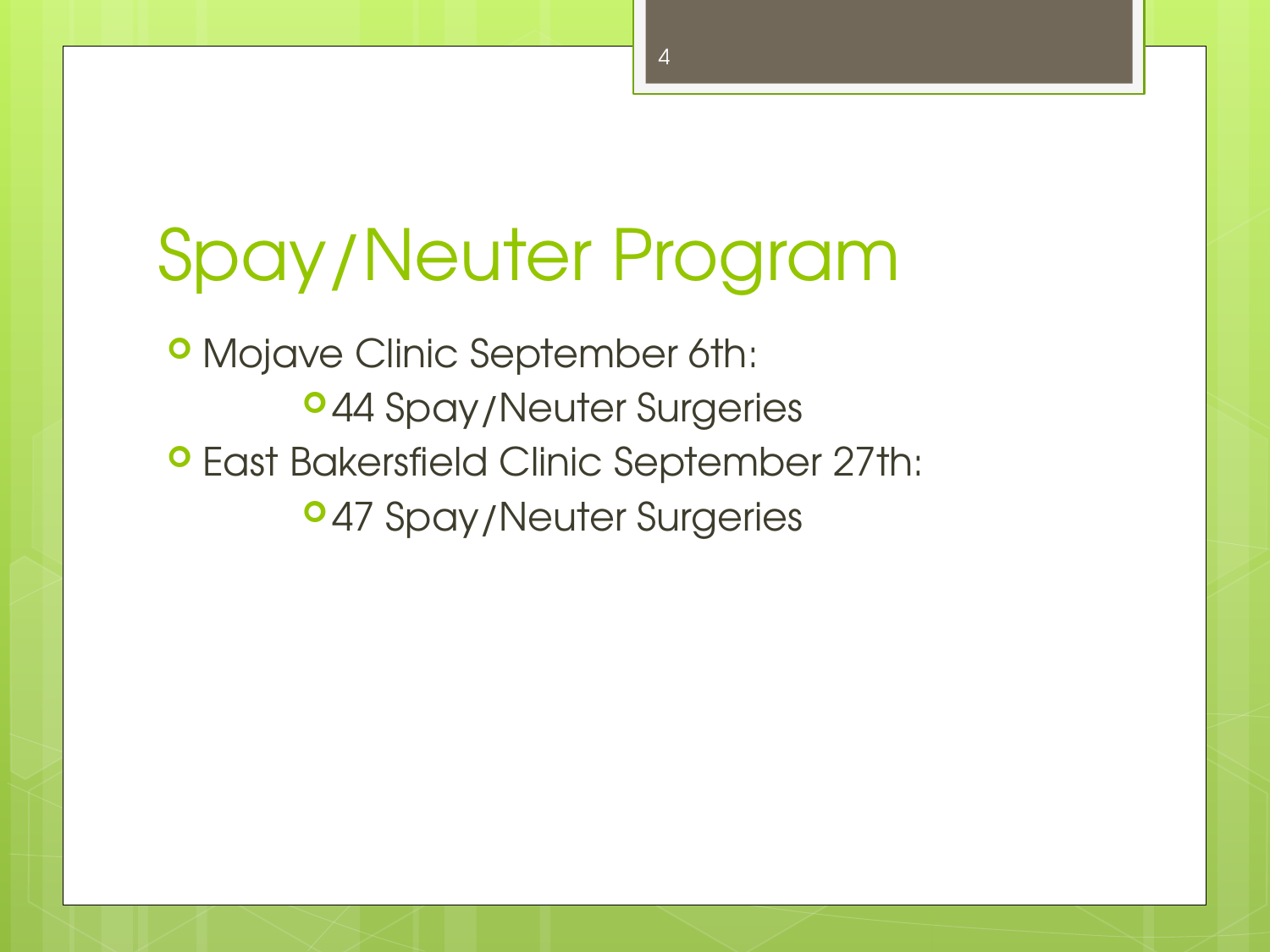

4
# Spay/Neuter Program
Mojave Clinic September 6th:
44 Spay/Neuter Surgeries
East Bakersfield Clinic September 27th:
47 Spay/Neuter Surgeries